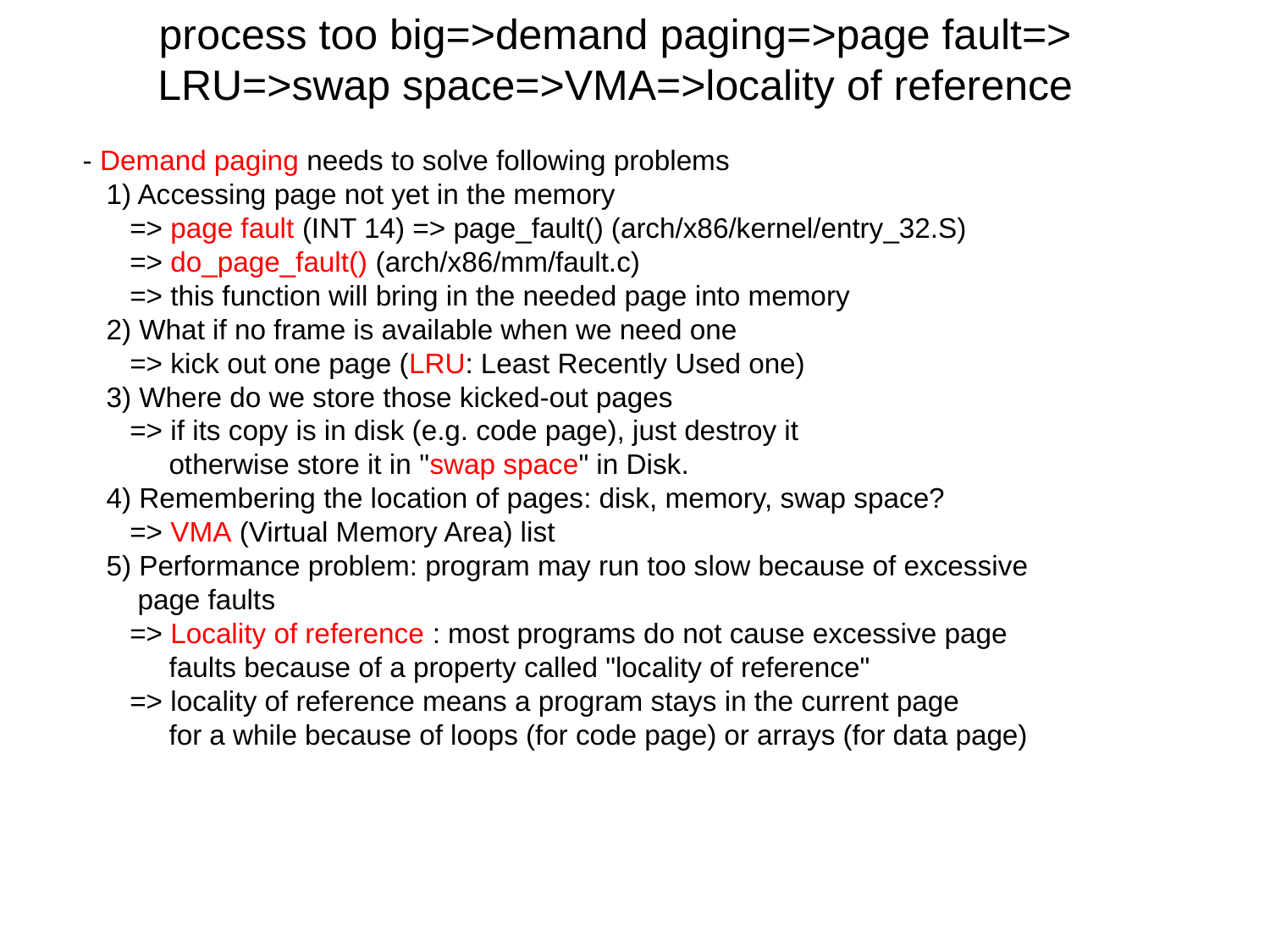

# process too big=>demand paging=>page fault=> LRU=>swap space=>VMA=>locality of reference
- Demand paging needs to solve following problems
   1) Accessing page not yet in the memory
      => page fault (INT 14) => page_fault() (arch/x86/kernel/entry_32.S)
      => do_page_fault() (arch/x86/mm/fault.c)
      => this function will bring in the needed page into memory
   2) What if no frame is available when we need one
      => kick out one page (LRU: Least Recently Used one)
   3) Where do we store those kicked-out pages
      => if its copy is in disk (e.g. code page), just destroy it
           otherwise store it in "swap space" in Disk.
   4) Remembering the location of pages: disk, memory, swap space?
      => VMA (Virtual Memory Area) list
   5) Performance problem: program may run too slow because of excessive
       page faults
      => Locality of reference : most programs do not cause excessive page
           faults because of a property called "locality of reference"
      => locality of reference means a program stays in the current page
           for a while because of loops (for code page) or arrays (for data page)